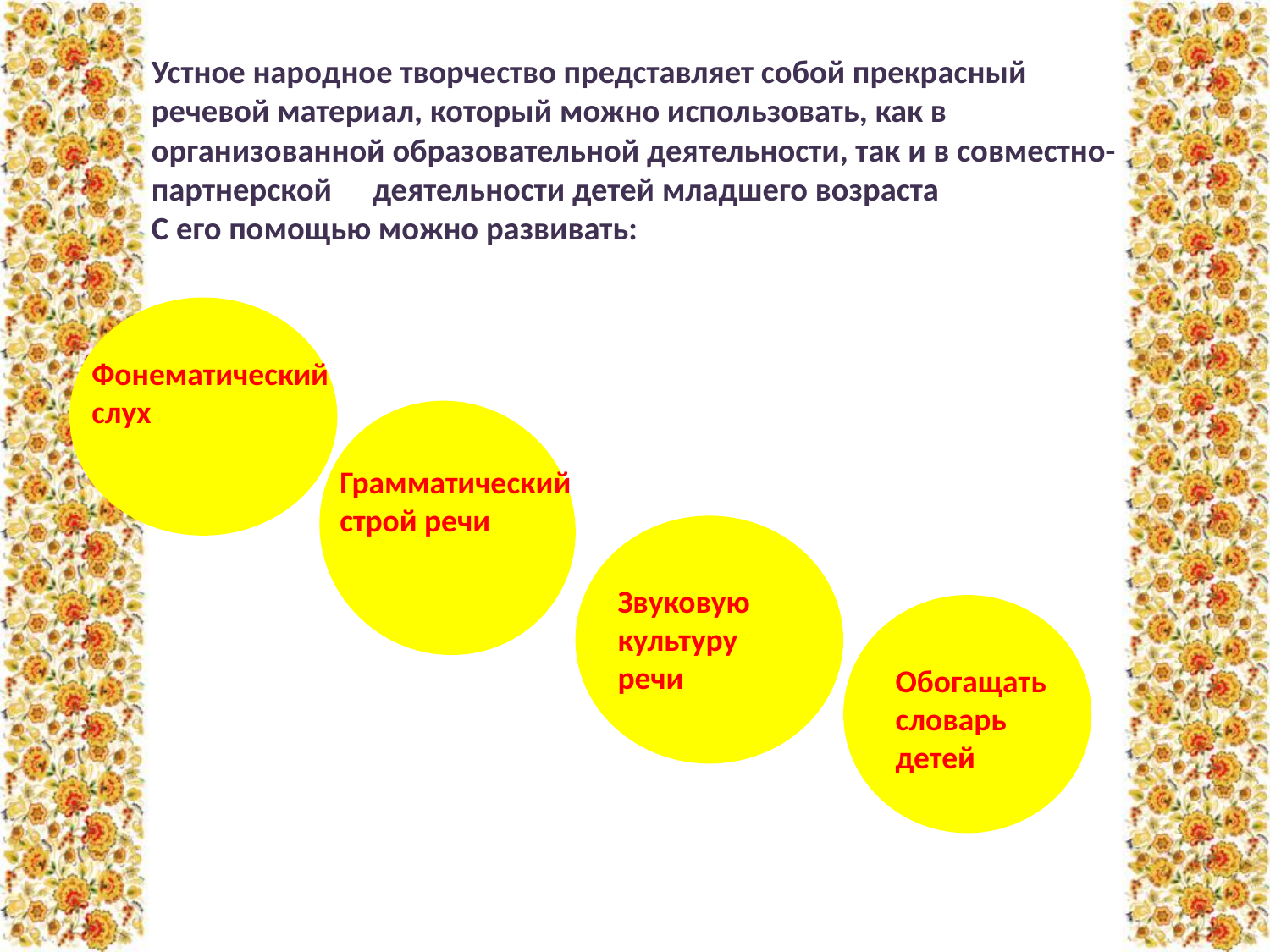

# Устное народное творчество представляет собой прекрасный речевой материал, который можно использовать, как в организованной образовательной деятельности, так и в совместно-партнерской	 деятельности детей младшего возраста С его помощью можно развивать:

Фонематический слух

Грамматический строй речи

Звуковую культуру речи

Обогащать словарь детей